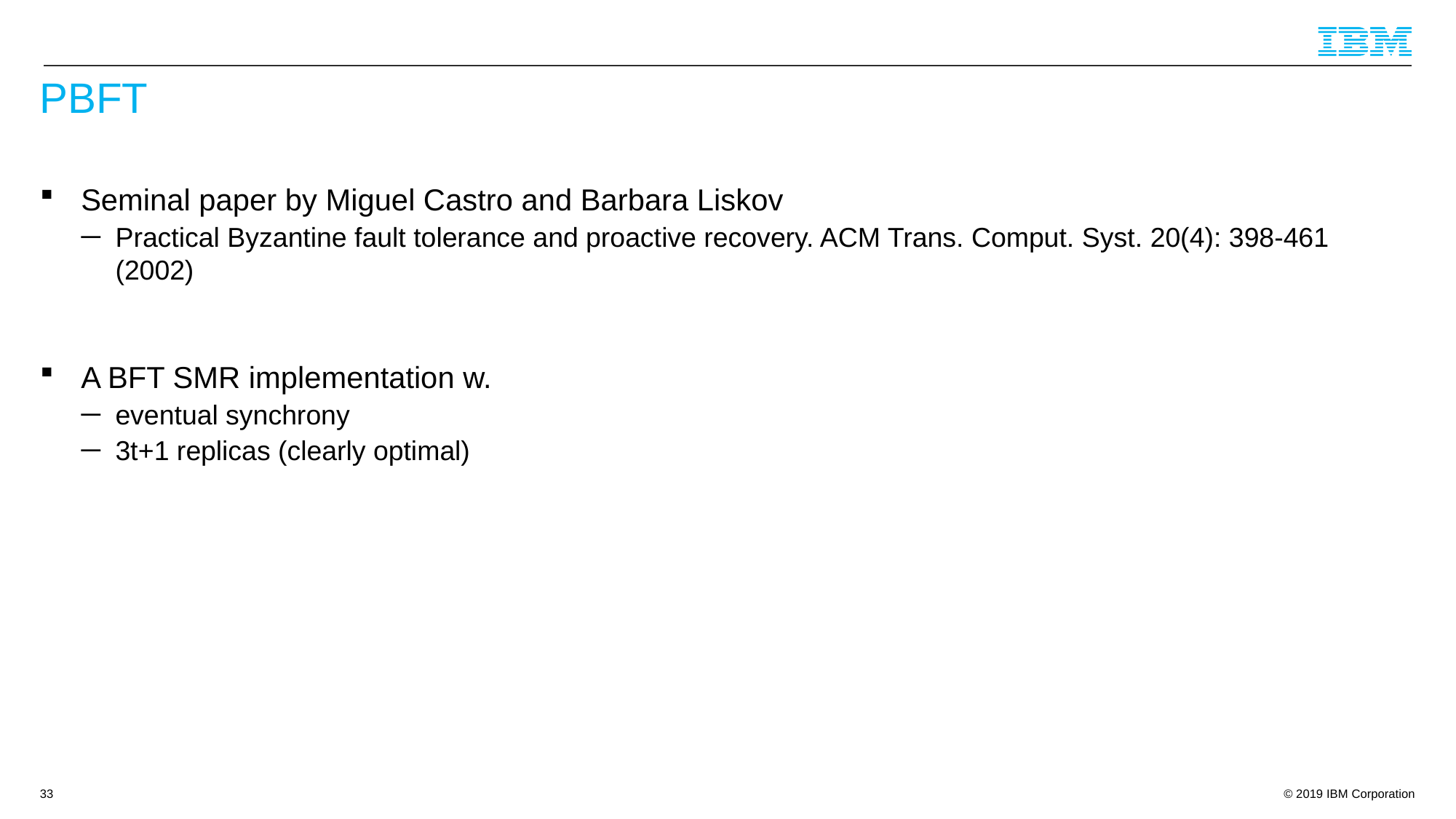

# PBFT
Seminal paper by Miguel Castro and Barbara Liskov
Practical Byzantine fault tolerance and proactive recovery. ACM Trans. Comput. Syst. 20(4): 398-461 (2002)

A BFT SMR implementation w.
eventual synchrony
3t+1 replicas (clearly optimal)
33